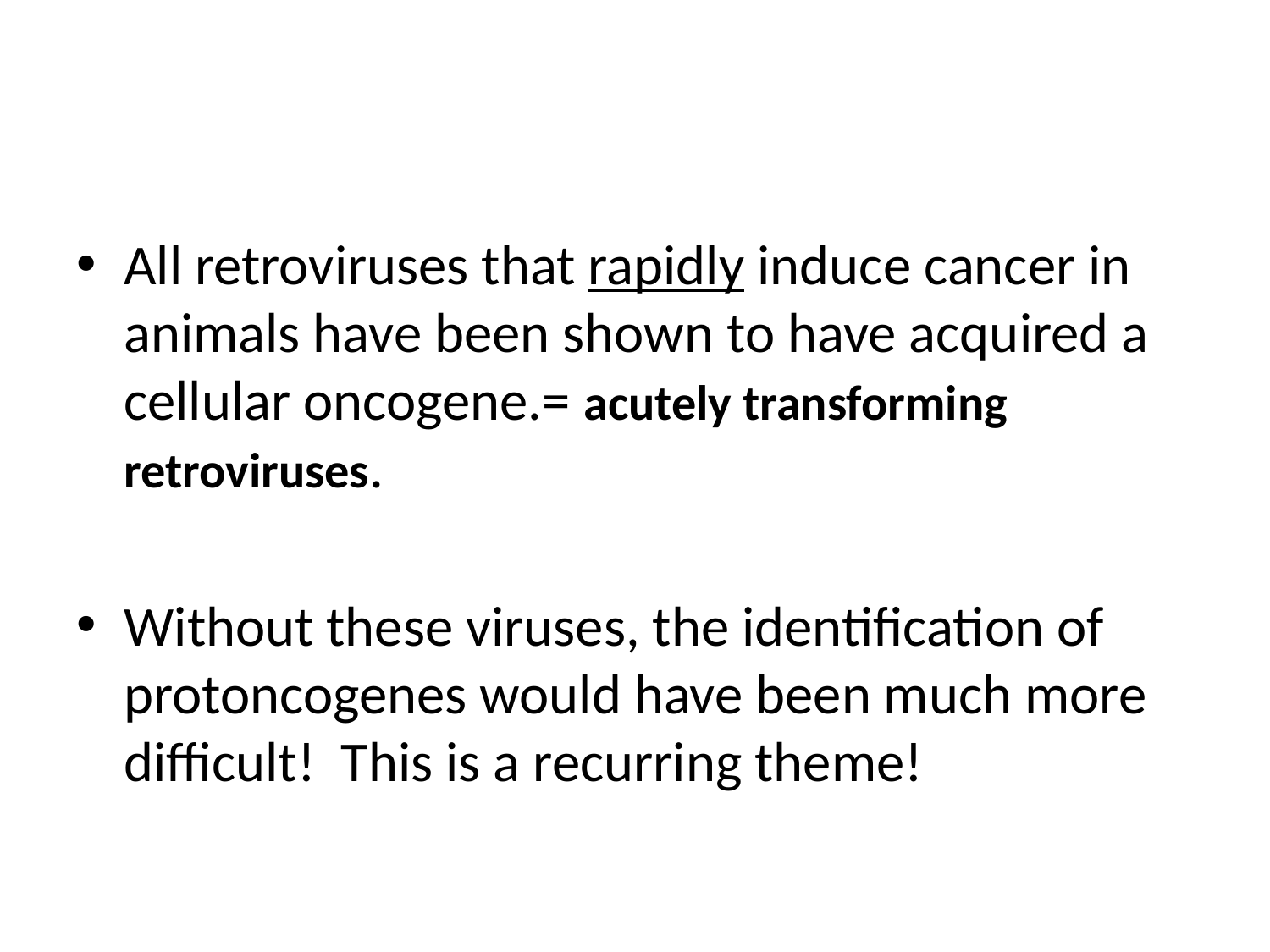

#
All retroviruses that rapidly induce cancer in animals have been shown to have acquired a cellular oncogene.= acutely transforming retroviruses.

Without these viruses, the identification of protoncogenes would have been much more difficult!  This is a recurring theme!